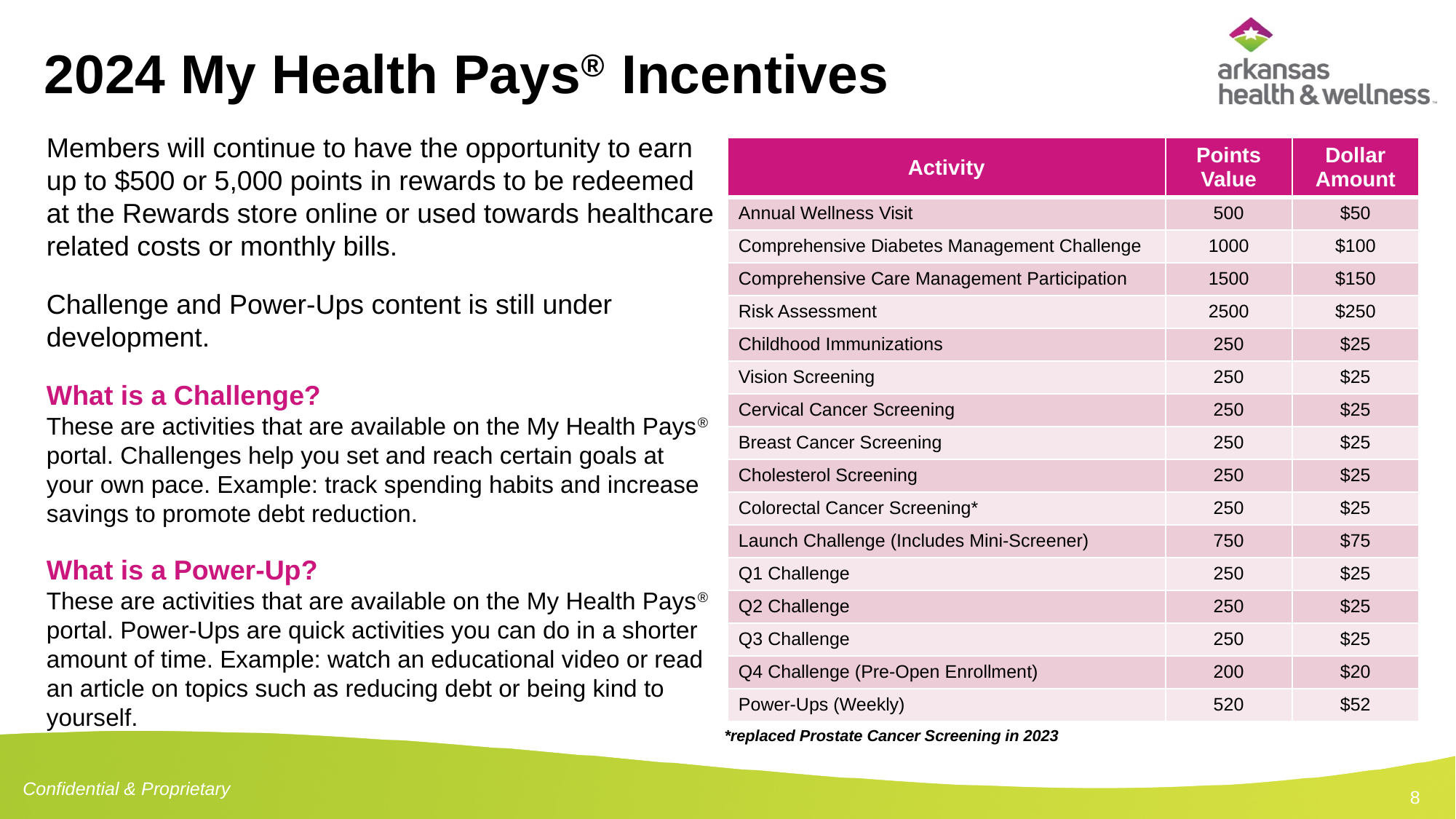

# 2024 My Health Pays®  Incentives
Members will continue to have the opportunity to earn up to $500 or 5,000 points in rewards to be redeemed at the Rewards store online or used towards healthcare related costs or monthly bills.

Challenge and Power-Ups content is still under development.

What is a Challenge?
These are activities that are available on the My Health Pays® portal. Challenges help you set and reach certain goals at your own pace. Example: track spending habits and increase savings to promote debt reduction.

What is a Power-Up?
These are activities that are available on the My Health Pays® portal. Power-Ups are quick activities you can do in a shorter amount of time. Example: watch an educational video or read an article on topics such as reducing debt or being kind to yourself.

| Activity | Points Value | Dollar Amount |
| --- | --- | --- |
| Annual Wellness Visit | 500 | $50 |
| Comprehensive Diabetes Management Challenge | 1000 | $100 |
| Comprehensive Care Management Participation | 1500 | $150 |
| Risk Assessment | 2500 | $250 |
| Childhood Immunizations | 250 | $25 |
| Vision Screening | 250 | $25 |
| Cervical Cancer Screening | 250 | $25 |
| Breast Cancer Screening | 250 | $25 |
| Cholesterol Screening | 250 | $25 |
| Colorectal Cancer Screening\* | 250 | $25 |
| Launch Challenge (Includes Mini-Screener) | 750 | $75 |
| Q1 Challenge | 250 | $25 |
| Q2 Challenge | 250 | $25 |
| Q3 Challenge | 250 | $25 |
| Q4 Challenge (Pre-Open Enrollment) | 200 | $20 |
| Power-Ups (Weekly) | 520 | $52 |
*replaced Prostate Cancer Screening in 2023
8